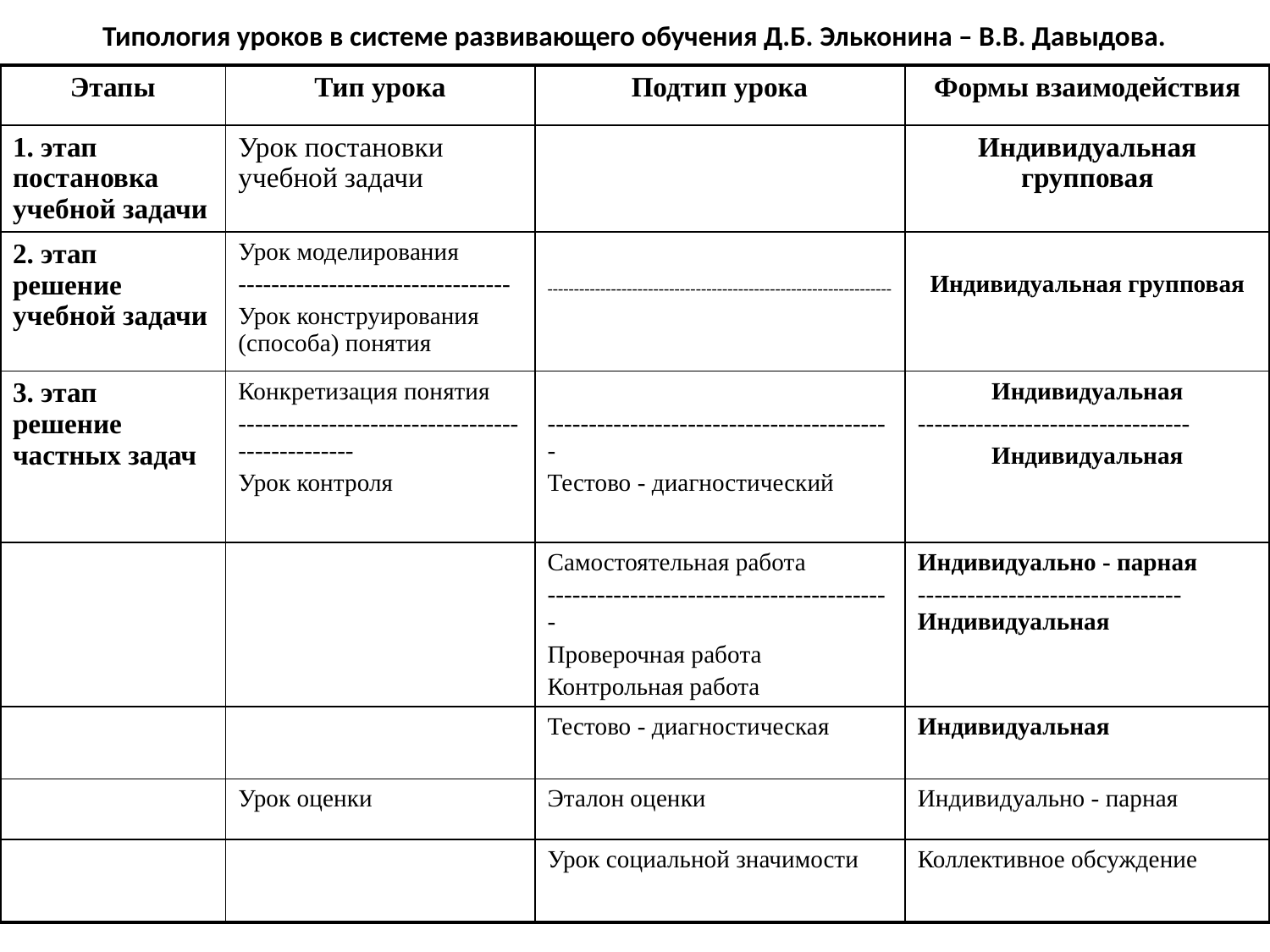

# Типология уроков в системе развивающего обучения Д.Б. Эльконина – В.В. Давыдова.
| Этапы | Тип урока | Подтип урока | Формы взаимодействия |
| --- | --- | --- | --- |
| 1. этап постановка учебной задачи | Урок постановки учебной задачи |  | Индивидуальная групповая |
| 2. этап решение учебной задачи | Урок моделирования --------------------------------- Урок конструирования (способа) понятия | ----------------------------------------------------------------- | Индивидуальная групповая |
| 3. этап решение частных задач | Конкретизация понятия ------------------------------------------------ Урок контроля | ------------------------------------------ Тестово - диагностический | Индивидуальная --------------------------------- Индивидуальная |
|  |  | Самостоятельная работа ------------------------------------------ Проверочная работа Контрольная работа | Индивидуально - парная --------------------------------Индивидуальная |
|  |  | Тестово - диагностическая | Индивидуальная |
|  | Урок оценки | Эталон оценки | Индивидуально - парная |
|  |  | Урок социальной значимости | Коллективное обсуждение |